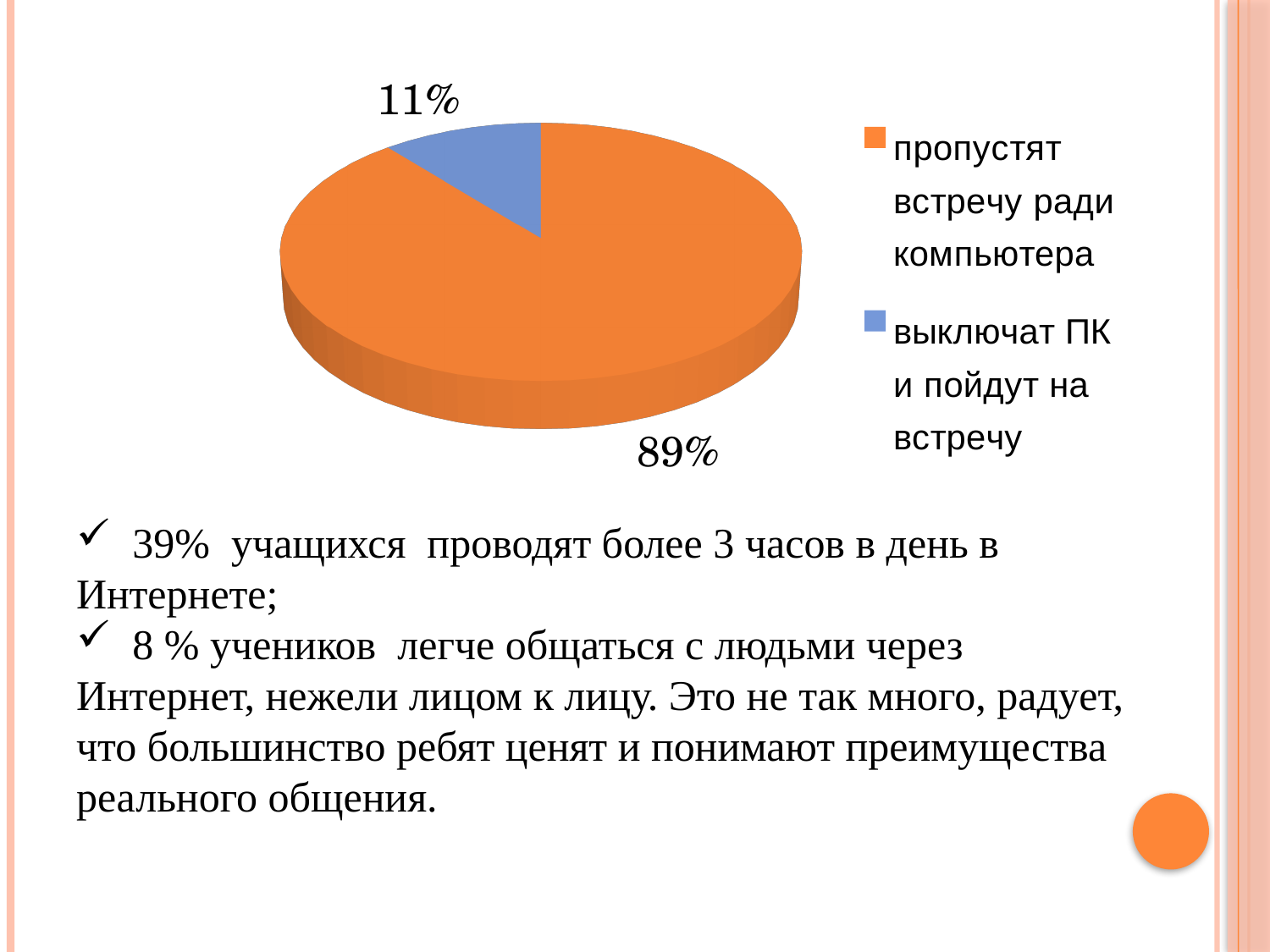

[unsupported chart]

  39%  учащихся  проводят более 3 часов в день в Интернете;
  8 % учеников  легче общаться с людьми через Интернет, нежели лицом к лицу. Это не так много, радует, что большинство ребят ценят и понимают преимущества реального общения.